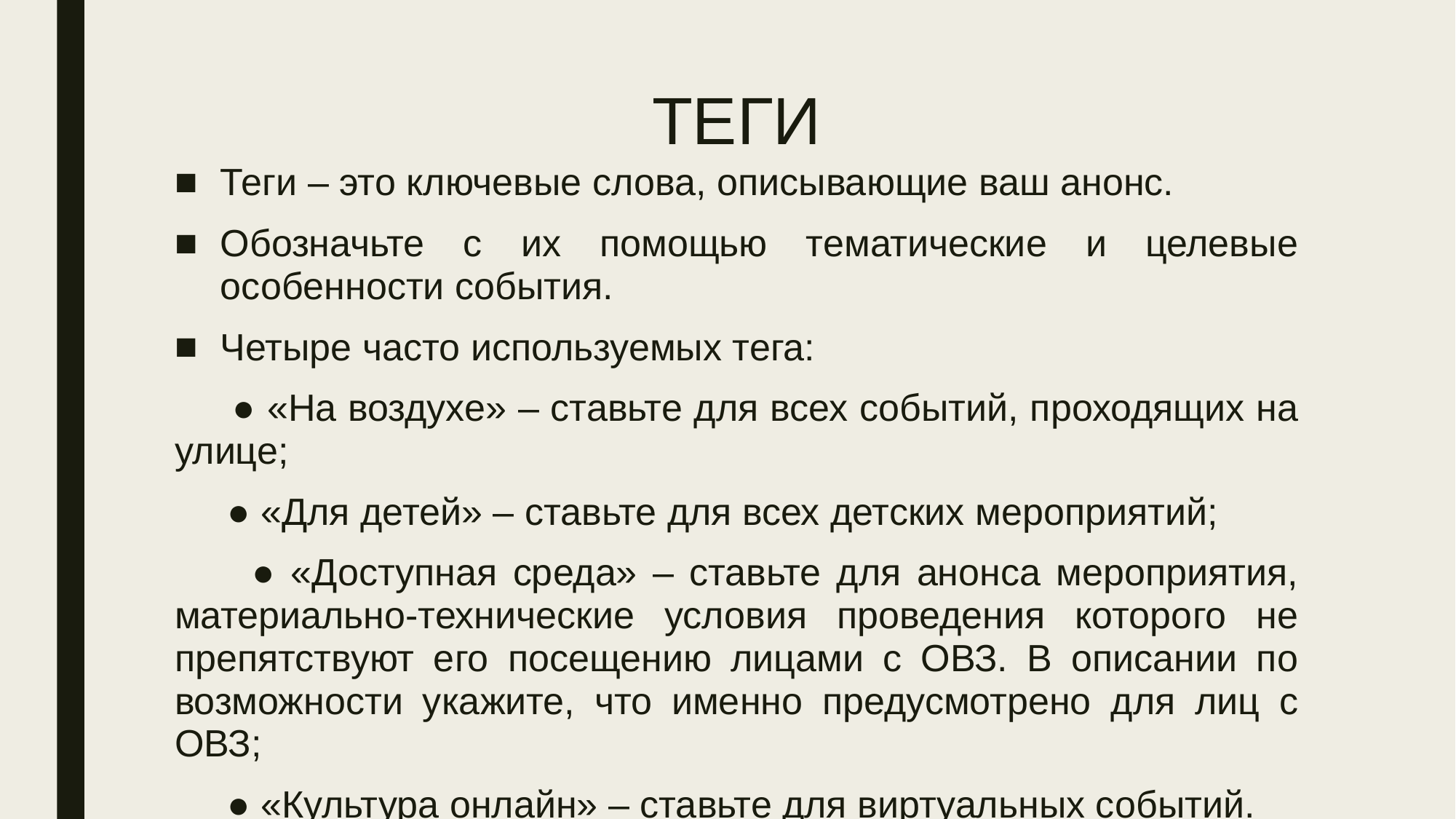

# ТЕГИ
Теги – это ключевые слова, описывающие ваш анонс.
Обозначьте с их помощью тематические и целевые особенности события.
Четыре часто используемых тега:
     ● «На воздухе» – ставьте для всех событий, проходящих на улице;
     ● «Для детей» – ставьте для всех детских мероприятий;
     ● «Доступная среда» – ставьте для анонса мероприятия, материально-технические условия проведения которого не препятствуют его посещению лицами с ОВЗ. В описании по возможности укажите, что именно предусмотрено для лиц с ОВЗ;
     ● «Культура онлайн» – ставьте для виртуальных событий.
Максимальное количество тегов в событии – 10.